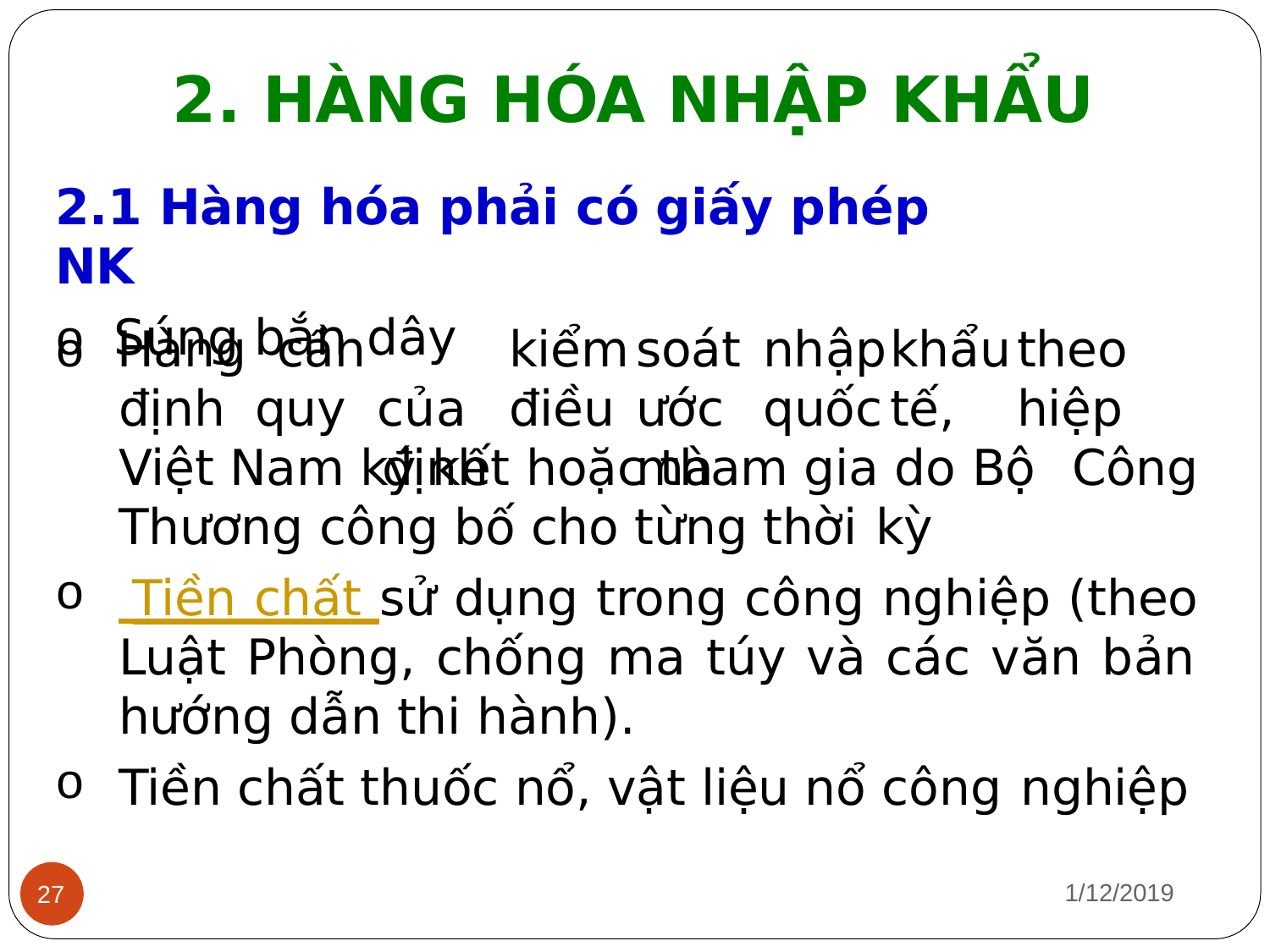

# 2. HÀNG HÓA NHẬP KHẨU
2.1 Hàng hóa phải có giấy phép NK
o Súng bắn dây
o Hàng
định
cần		kiểm	soát	nhập	khẩu	theo	quy  của	điều	ước	quốc	tế,	hiệp		định		mà
Việt Nam ký kết hoặc tham gia do Bộ  Công
Thương công bố cho từng thời kỳ
 Tiền chất sử dụng trong công nghiệp (theo  Luật Phòng, chống ma túy và các văn bản  hướng dẫn thi hành).
Tiền chất thuốc nổ, vật liệu nổ công nghiệp

1/12/2019
27